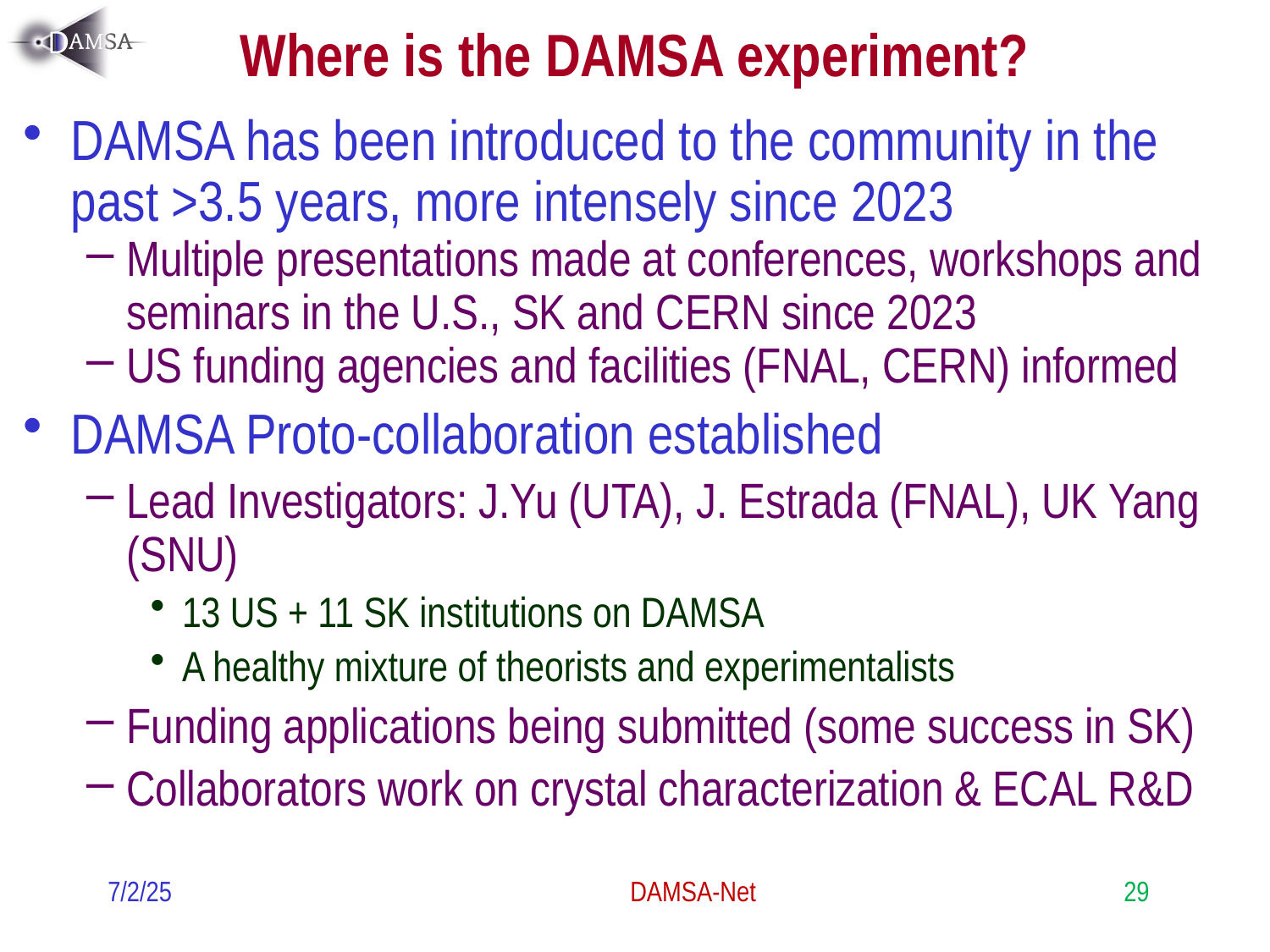

# Where is the DAMSA experiment?
DAMSA has been introduced to the community in the past >3.5 years, more intensely since 2023
Multiple presentations made at conferences, workshops and seminars in the U.S., SK and CERN since 2023
US funding agencies and facilities (FNAL, CERN) informed
DAMSA Proto-collaboration established
Lead Investigators: J.Yu (UTA), J. Estrada (FNAL), UK Yang (SNU)
13 US + 11 SK institutions on DAMSA
A healthy mixture of theorists and experimentalists
Funding applications being submitted (some success in SK)
Collaborators work on crystal characterization & ECAL R&D
7/2/25
DAMSA-Net
29